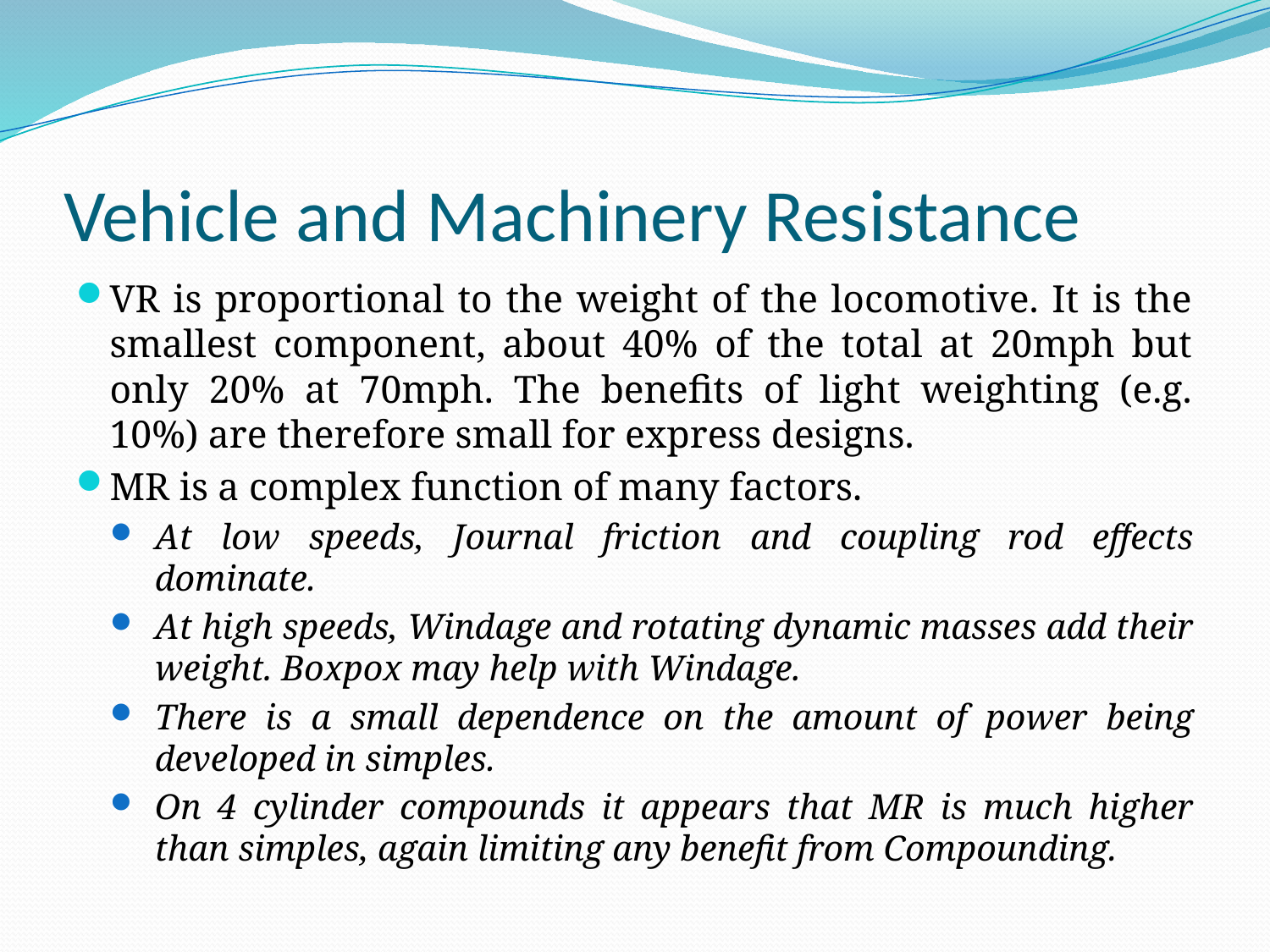

# Vehicle and Machinery Resistance
VR is proportional to the weight of the locomotive. It is the smallest component, about 40% of the total at 20mph but only 20% at 70mph. The benefits of light weighting (e.g. 10%) are therefore small for express designs.
MR is a complex function of many factors.
At low speeds, Journal friction and coupling rod effects dominate.
At high speeds, Windage and rotating dynamic masses add their weight. Boxpox may help with Windage.
There is a small dependence on the amount of power being developed in simples.
On 4 cylinder compounds it appears that MR is much higher than simples, again limiting any benefit from Compounding.